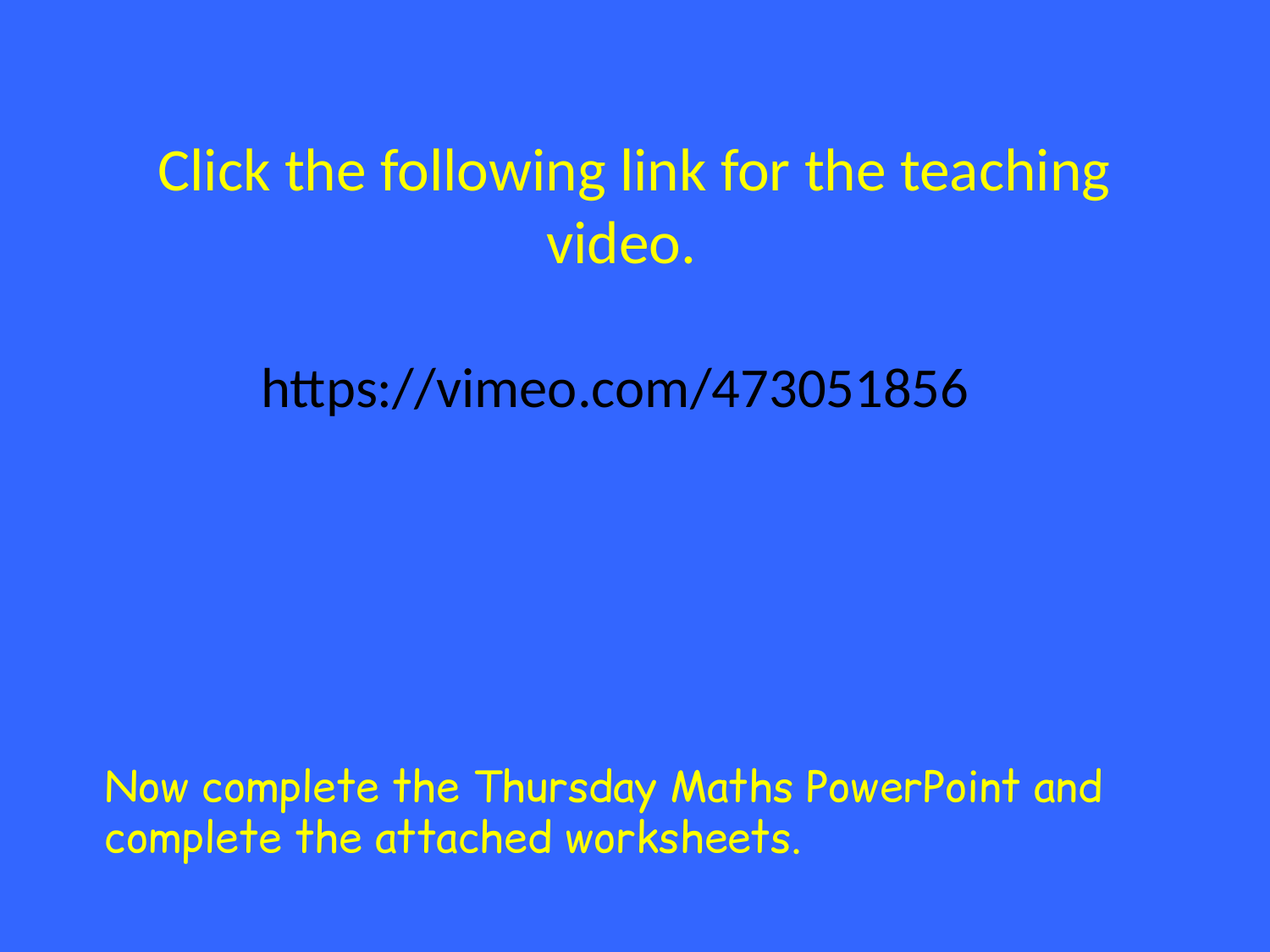

# Click the following link for the teaching video.
https://vimeo.com/473051856
Now complete the Thursday Maths PowerPoint and complete the attached worksheets.